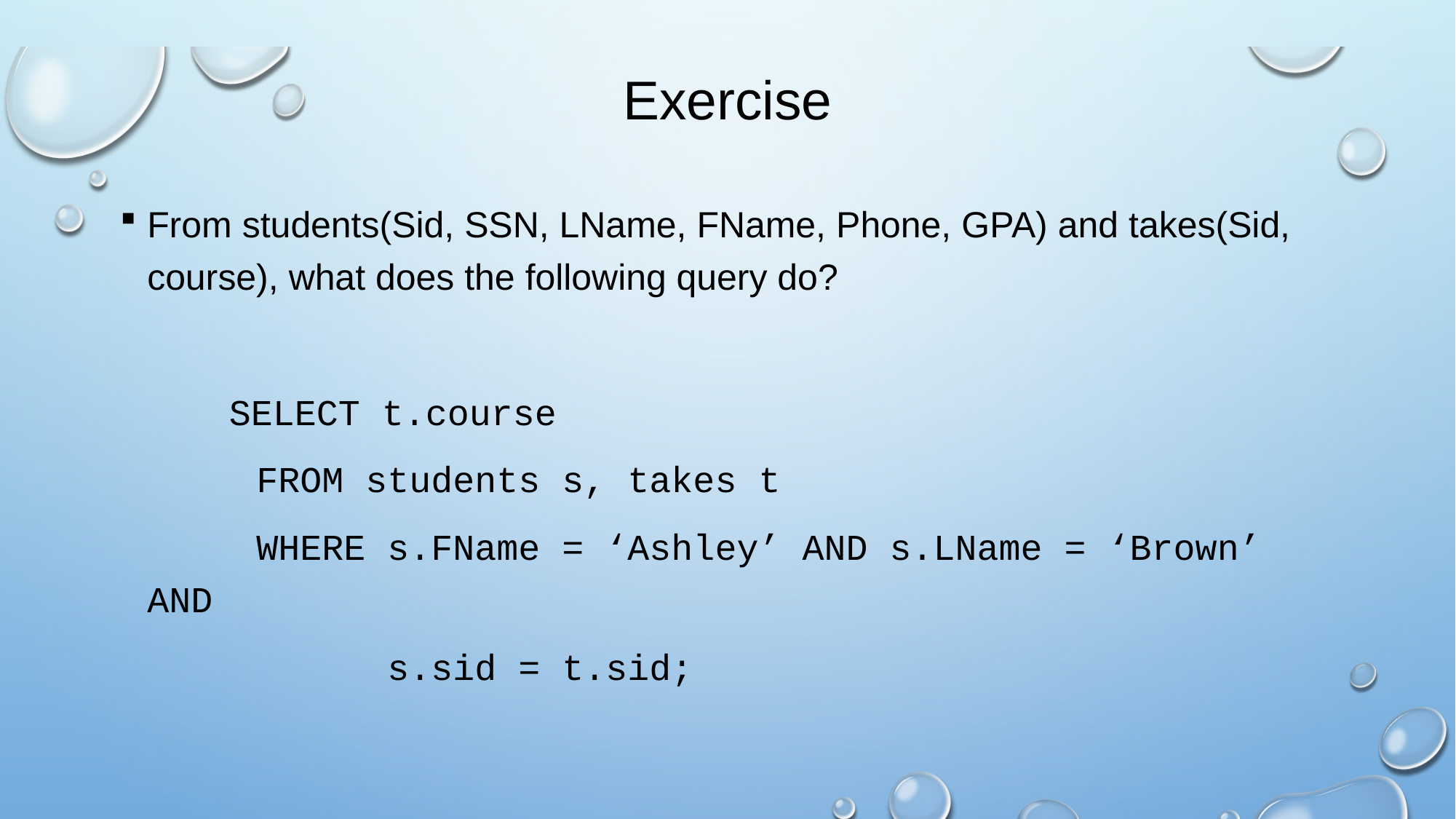

# Exercise
From students(Sid, SSN, LName, FName, Phone, GPA) and takes(Sid, course), what does the following query do?

     SELECT t.course
		FROM students s, takes t
		WHERE s.FName = ‘Ashley’ AND s.LName = ‘Brown’ AND
		  	 s.sid = t.sid;